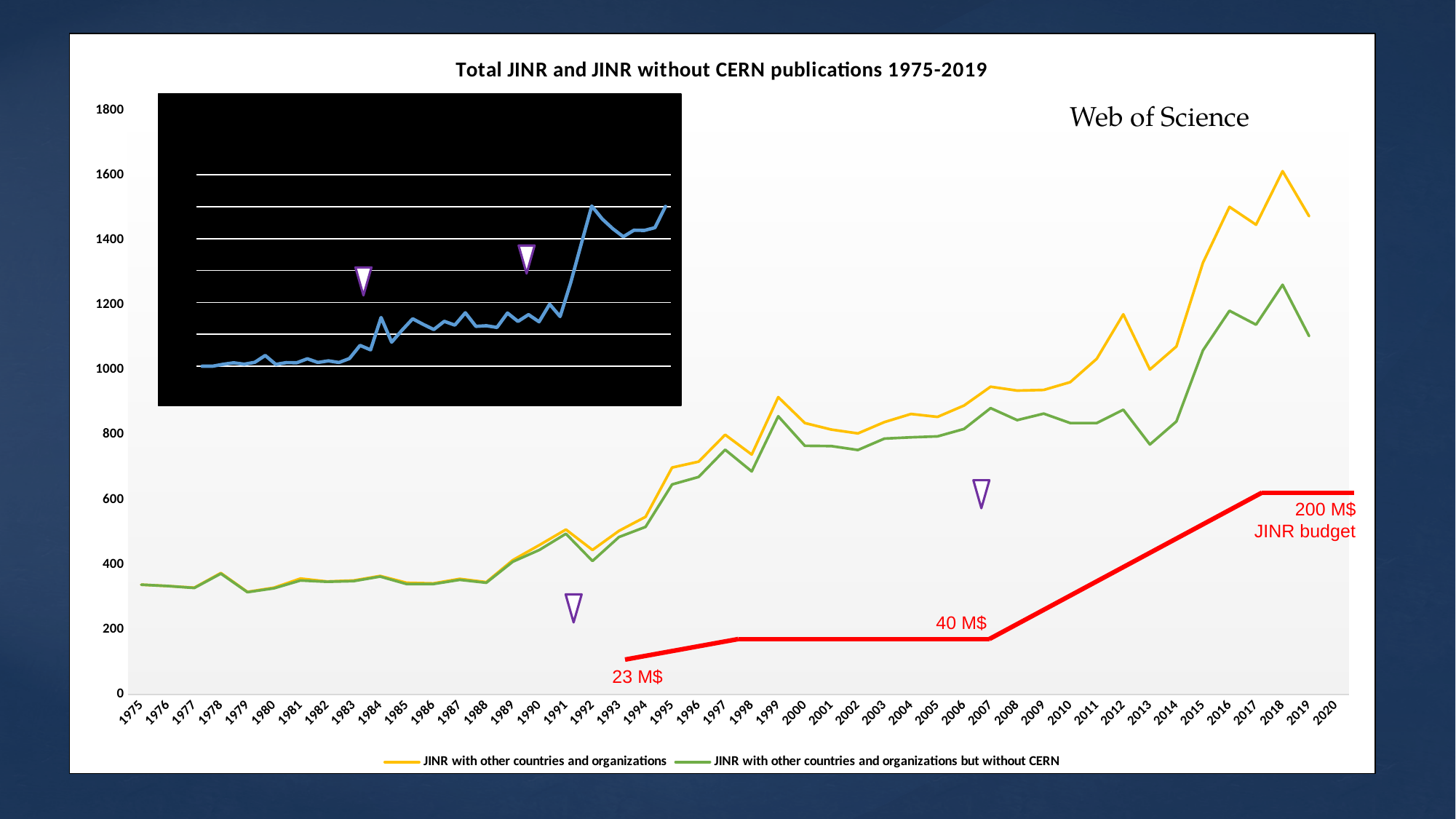

[unsupported chart]

### Chart: Ratio (JINR with CERN) / (JINR total) publications

| Category |  |
|---|---|
| 1975 | 0.0 |
| 1976 | 0.0 |
| 1977 | 0.00303951367781155 |
| 1978 | 0.0053475935828877 |
| 1979 | 0.0031645569620253164 |
| 1980 | 0.0060790273556231 |
| 1981 | 0.01680672268907563 |
| 1982 | 0.0028735632183908046 |
| 1983 | 0.005698005698005698 |
| 1984 | 0.005479452054794521 |
| 1985 | 0.011627906976744186 |
| 1986 | 0.005847953216374269 |
| 1987 | 0.008426966292134831 |
| 1988 | 0.005780346820809248 |
| 1989 | 0.012077294685990338 |
| 1990 | 0.03260869565217391 |
| 1991 | 0.025590551181102362 |
| 1992 | 0.07640449438202247 |
| 1993 | 0.037698412698412696 |
| 1994 | 0.056672760511883 |
| 1995 | 0.07439198855507868 |
| 1996 | 0.06555090655509066 |
| 1997 | 0.0575 |
| 1998 | 0.07036535859269283 |
| 1999 | 0.06441048034934498 |
| 2000 | 0.08373205741626795 |
| 2001 | 0.0625 |
| 2002 | 0.06343283582089553 |
| 2003 | 0.060786650774731825 |
| 2004 | 0.08333333333333333 |
| 2005 | 0.07017543859649122 |
| 2006 | 0.08089887640449438 |
| 2007 | 0.06962025316455696 |
| 2008 | 0.09722222222222222 |
| 2009 | 0.07782515991471216 |
| 2010 | 0.13097713097713098 |
| 2011 | 0.19148936170212766 |
| 2012 | 0.251067463706234 |
| 2013 | 0.23076923076923078 |
| 2014 | 0.21548507462686567 |
| 2015 | 0.20300751879699247 |
| 2016 | 0.21304926764314247 |
| 2017 | 0.2128541810642709 |
| 2018 | 0.21712158808933002 |
| 2019 | 0.2505091649694501 |
Web of Science

        200 M$
JINR budget
40 M$
23 M$